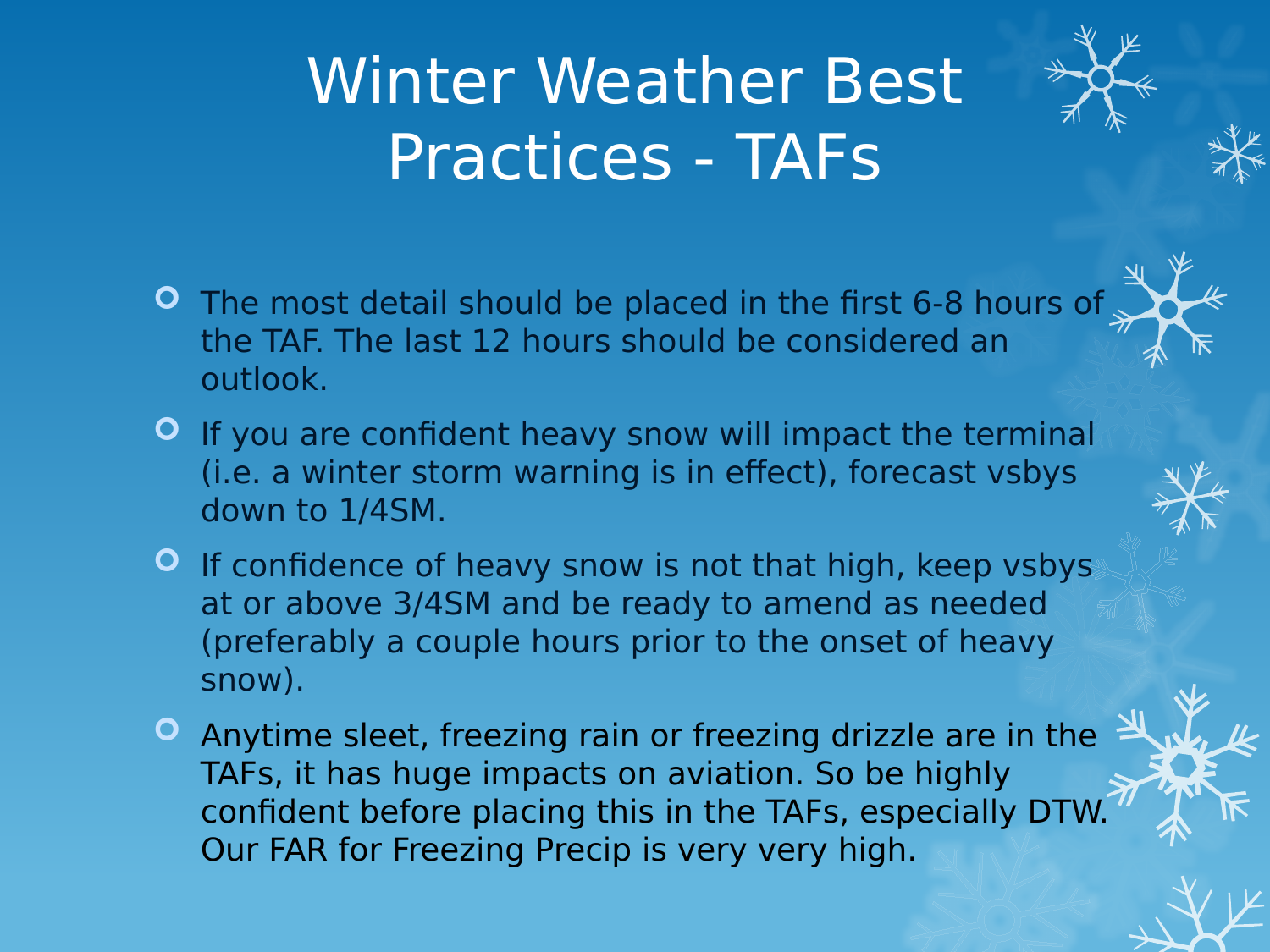

# Winter Weather Best Practices - TAFs
The most detail should be placed in the first 6-8 hours of the TAF. The last 12 hours should be considered an outlook.
If you are confident heavy snow will impact the terminal (i.e. a winter storm warning is in effect), forecast vsbys down to 1/4SM.
If confidence of heavy snow is not that high, keep vsbys at or above 3/4SM and be ready to amend as needed (preferably a couple hours prior to the onset of heavy snow).
Anytime sleet, freezing rain or freezing drizzle are in the TAFs, it has huge impacts on aviation. So be highly confident before placing this in the TAFs, especially DTW. Our FAR for Freezing Precip is very very high.